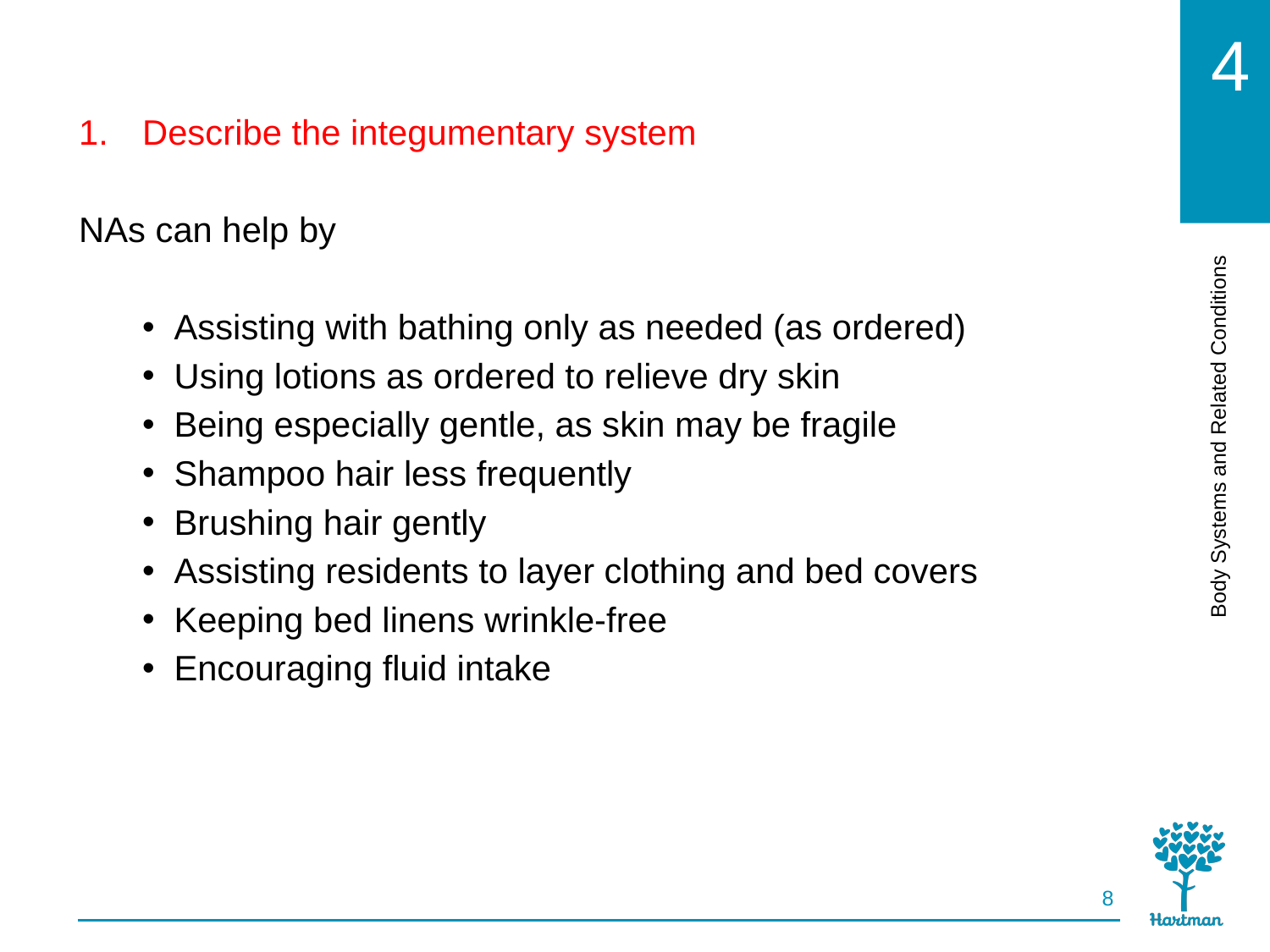

# LO1, content 6
Describe the integumentary system

NAs can help by

Assisting with bathing only as needed (as ordered)
Using lotions as ordered to relieve dry skin
Being especially gentle, as skin may be fragile
Shampoo hair less frequently
Brushing hair gently
Assisting residents to layer clothing and bed covers
Keeping bed linens wrinkle-free
Encouraging fluid intake

8